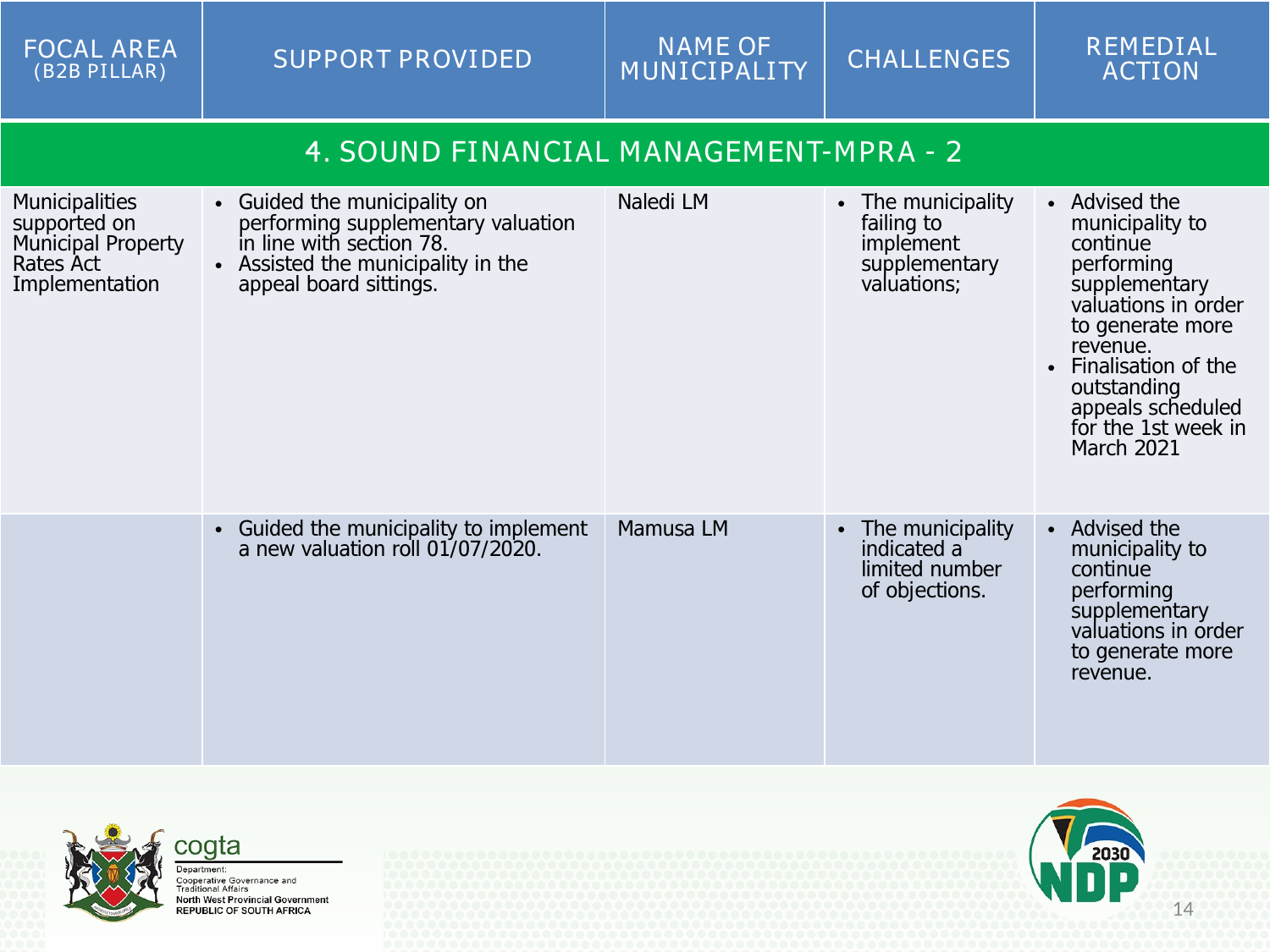

#
| FOCAL AREA (B2B PILLAR) | SUPPORT PROVIDED | NAME OF MUNICIPALITY | CHALLENGES | REMEDIAL ACTION |
| --- | --- | --- | --- | --- |
| 4. SOUND FINANCIAL MANAGEMENT-MPRA - 2 |  |  |  |  |
| Municipalities supported on Municipal Property Rates Act Implementation | Guided the municipality on performing supplementary valuation in line with section 78. Assisted the municipality in the appeal board sittings. | Naledi LM | The municipality failing to implement supplementary valuations; | Advised the municipality to continue performing supplementary valuations in order to generate more revenue. Finalisation of the outstanding appeals scheduled for the 1st week in March 2021 |
|  | Guided the municipality to implement a new valuation roll 01/07/2020. | Mamusa LM | The municipality indicated a limited number of objections. | Advised the municipality to continue performing supplementary valuations in order to generate more revenue. |
14